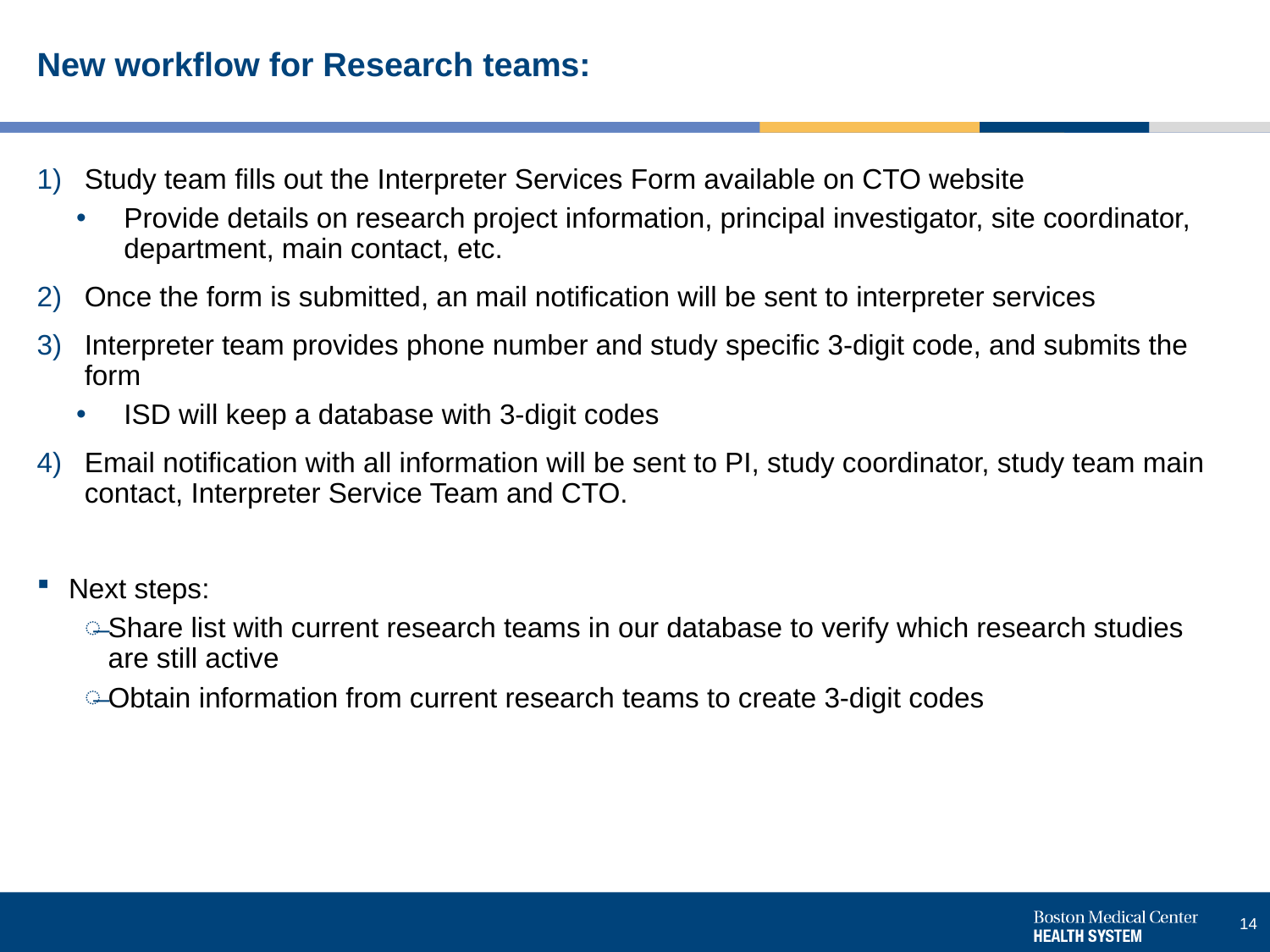

# New workflow for Research teams:
Study team fills out the Interpreter Services Form available on CTO website
Provide details on research project information, principal investigator, site coordinator, department, main contact, etc.
Once the form is submitted, an mail notification will be sent to interpreter services
Interpreter team provides phone number and study specific 3-digit code, and submits the form
ISD will keep a database with 3-digit codes
Email notification with all information will be sent to PI, study coordinator, study team main contact, Interpreter Service Team and CTO.

Next steps:
Share list with current research teams in our database to verify which research studies are still active
Obtain information from current research teams to create 3-digit codes